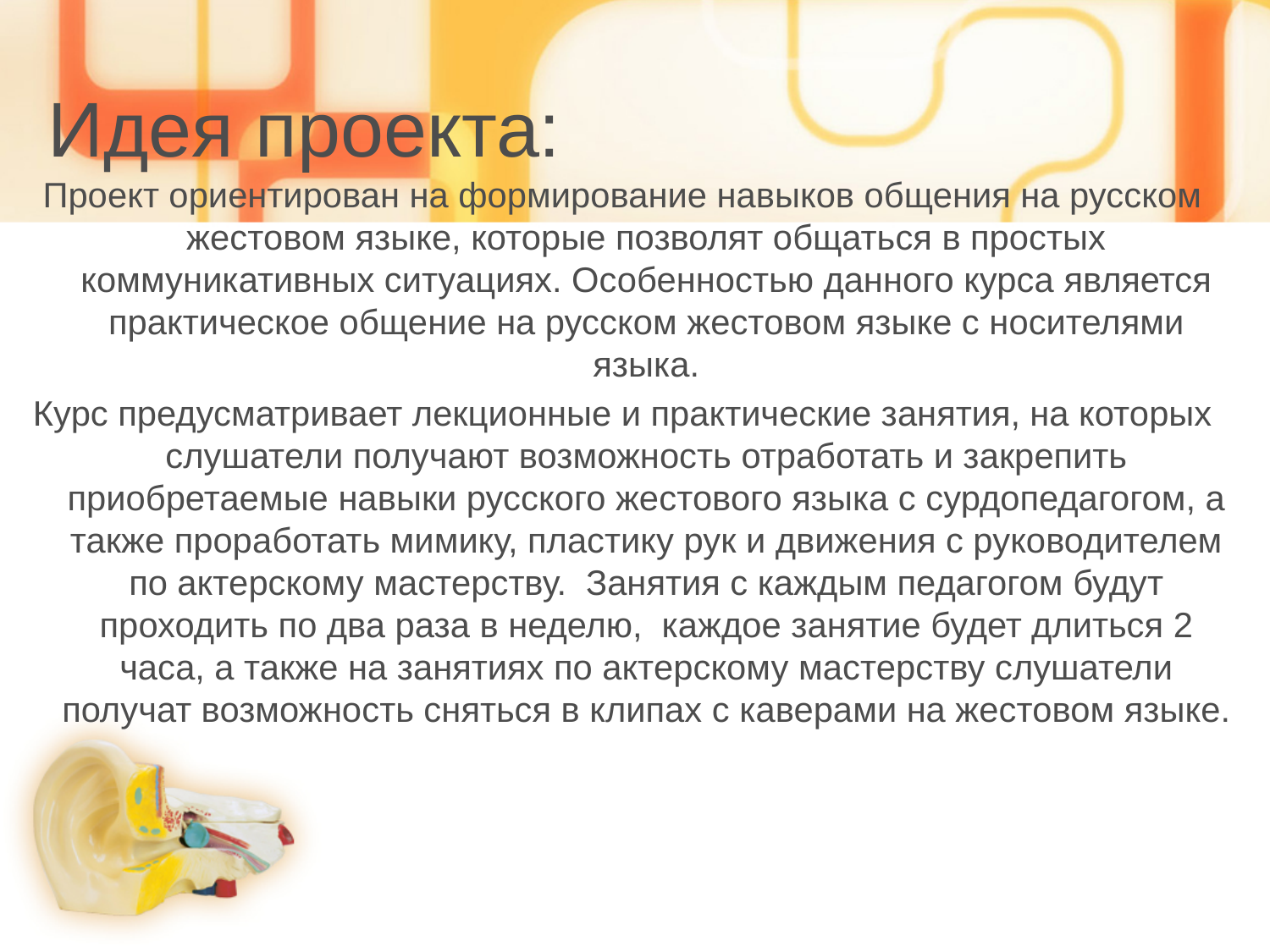

# Идея проекта:
Проект ориентирован на формирование навыков общения на русском жестовом языке, которые позволят общаться в простых коммуникативных ситуациях. Особенностью данного курса является практическое общение на русском жестовом языке с носителями языка.
Курс предусматривает лекционные и практические занятия, на которых слушатели получают возможность отработать и закрепить приобретаемые навыки русского жестового языка с сурдопедагогом, а также проработать мимику, пластику рук и движения с руководителем по актерскому мастерству.  Занятия с каждым педагогом будут проходить по два раза в неделю,  каждое занятие будет длиться 2 часа, а также на занятиях по актерскому мастерству слушатели получат возможность сняться в клипах с каверами на жестовом языке.